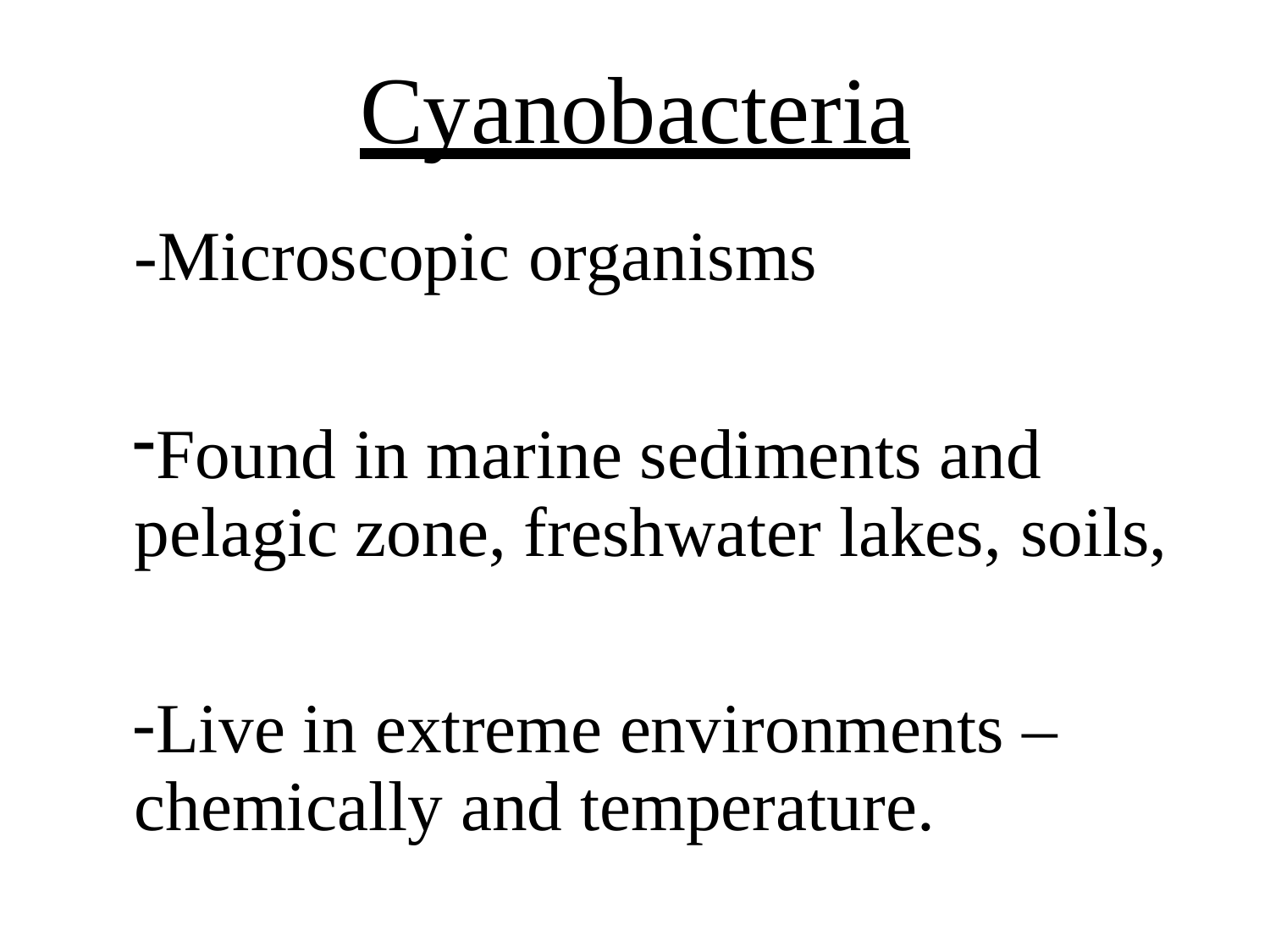

# Cyanobacteria
-Microscopic organisms

Found in marine sediments and  pelagic zone, freshwater lakes, soils,

Live in extreme environments –  chemically and temperature.